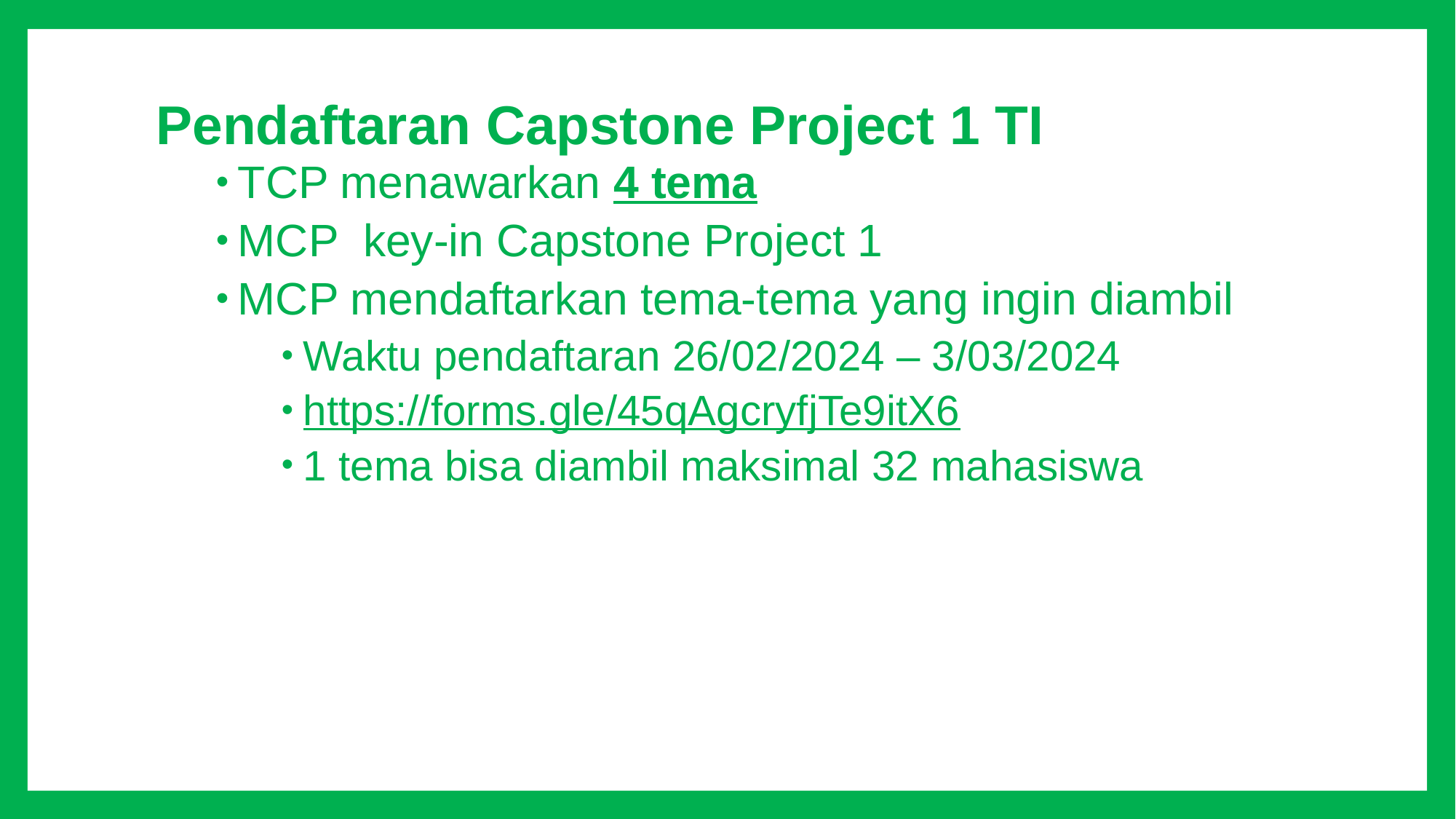

Pendaftaran Capstone Project 1 TI
TCP menawarkan 4 tema
MCP  key-in Capstone Project 1
MCP mendaftarkan tema-tema yang ingin diambil
Waktu pendaftaran 26/02/2024 – 3/03/2024
https://forms.gle/45qAgcryfjTe9itX6
1 tema bisa diambil maksimal 32 mahasiswa